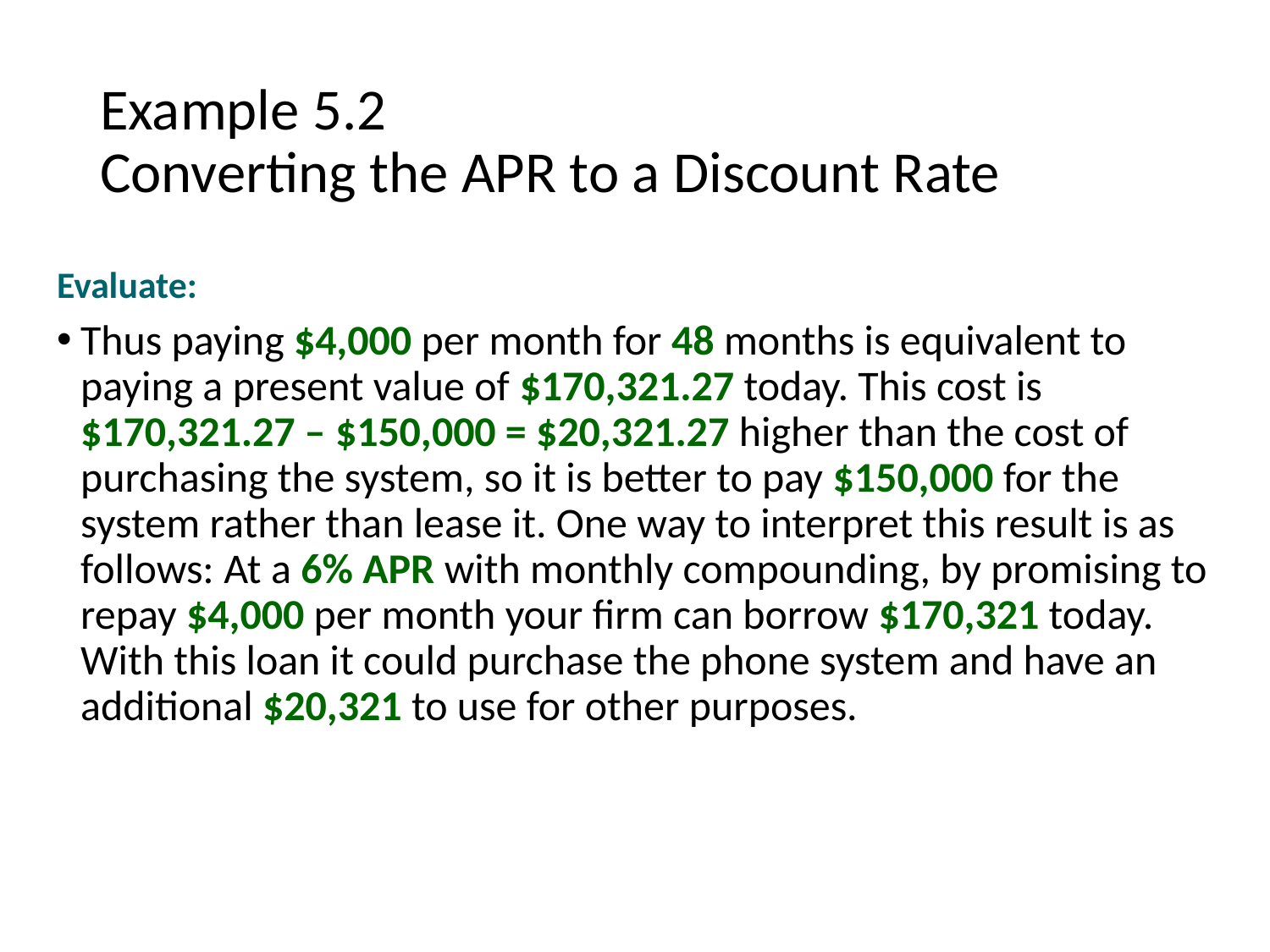

# Example 5.2 Converting the APR to a Discount Rate
Evaluate:
Thus paying $4,000 per month for 48 months is equivalent to paying a present value of $170,321.27 today. This cost is $170,321.27 – $150,000 = $20,321.27 higher than the cost of purchasing the system, so it is better to pay $150,000 for the system rather than lease it. One way to interpret this result is as follows: At a 6% APR with monthly compounding, by promising to repay $4,000 per month your firm can borrow $170,321 today. With this loan it could purchase the phone system and have an additional $20,321 to use for other purposes.